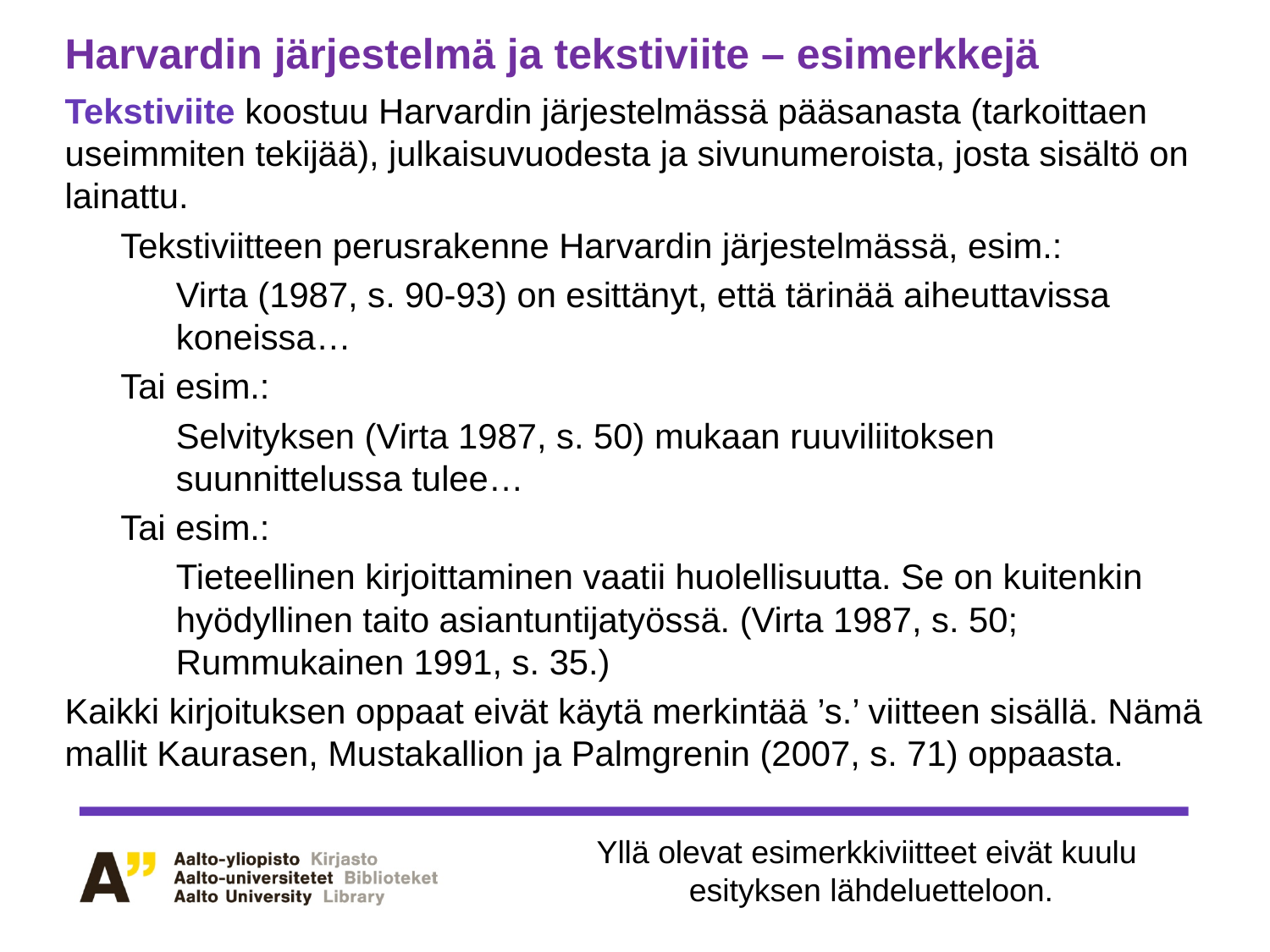

Harvardin järjestelmä ja tekstiviite – esimerkkejä

Tekstiviite koostuu Harvardin järjestelmässä pääsanasta (tarkoittaen useimmiten tekijää), julkaisuvuodesta ja sivunumeroista, josta sisältö on lainattu.
Tekstiviitteen perusrakenne Harvardin järjestelmässä, esim.:
Virta (1987, s. 90-93) on esittänyt, että tärinää aiheuttavissa koneissa…
Tai esim.:
Selvityksen (Virta 1987, s. 50) mukaan ruuviliitoksen suunnittelussa tulee…
Tai esim.:
Tieteellinen kirjoittaminen vaatii huolellisuutta. Se on kuitenkin hyödyllinen taito asiantuntijatyössä. (Virta 1987, s. 50; Rummukainen 1991, s. 35.)
Kaikki kirjoituksen oppaat eivät käytä merkintää ’s.’ viitteen sisällä. Nämä mallit Kaurasen, Mustakallion ja Palmgrenin (2007, s. 71) oppaasta.

Yllä olevat esimerkkiviitteet eivät kuulu
esityksen lähdeluetteloon.